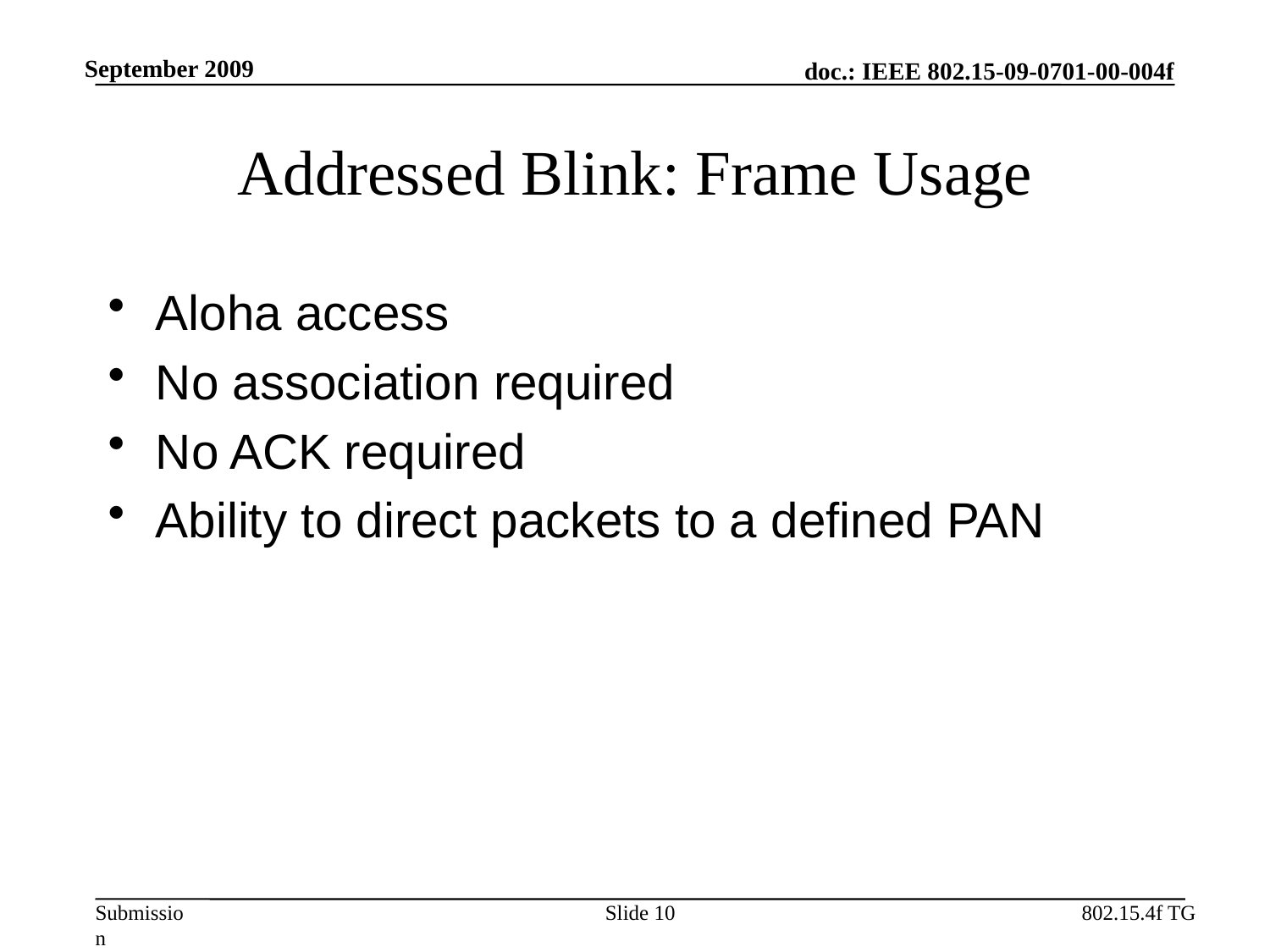

September 2009
# Addressed Blink: Frame Usage
Aloha access
No association required
No ACK required
Ability to direct packets to a defined PAN

Slide 10
802.15.4f TG